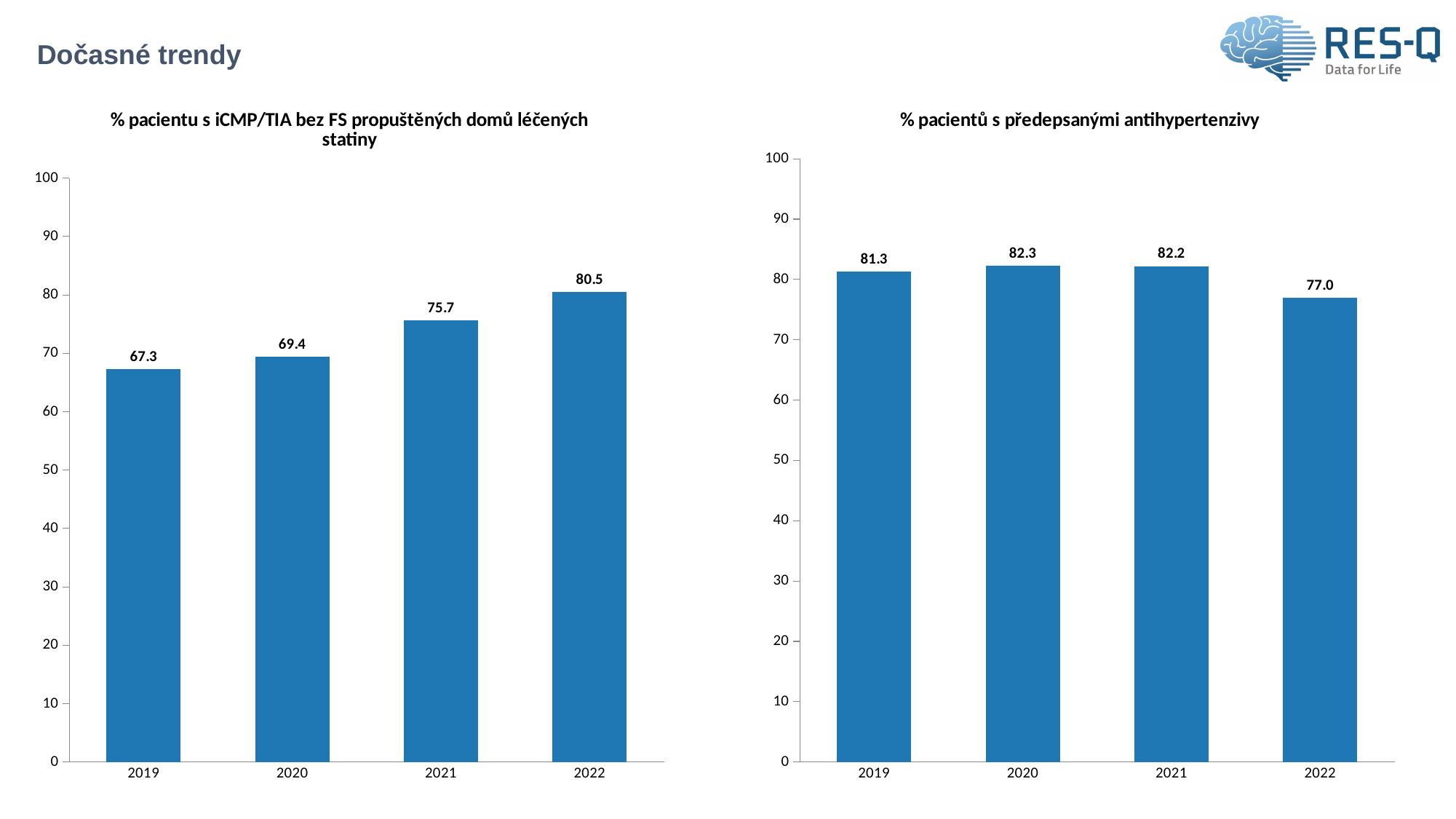

# Dočasné trendy

### Chart: % pacientu s iCMP/TIA bez FS propuštěných domů léčených statiny

| Category | patients receiving statins |
|---|---|
| 2019 | 67.312349 |
| 2020 | 69.371728 |
| 2021 | 75.675676 |
| 2022 | 80.549683 |

### Chart: % pacientů s předepsanými antihypertenzivy

| Category | patients receiving antihypertensives |
|---|---|
| 2019 | 81.305638 |
| 2020 | 82.320442 |
| 2021 | 82.203994 |
| 2022 | 77.013997 |